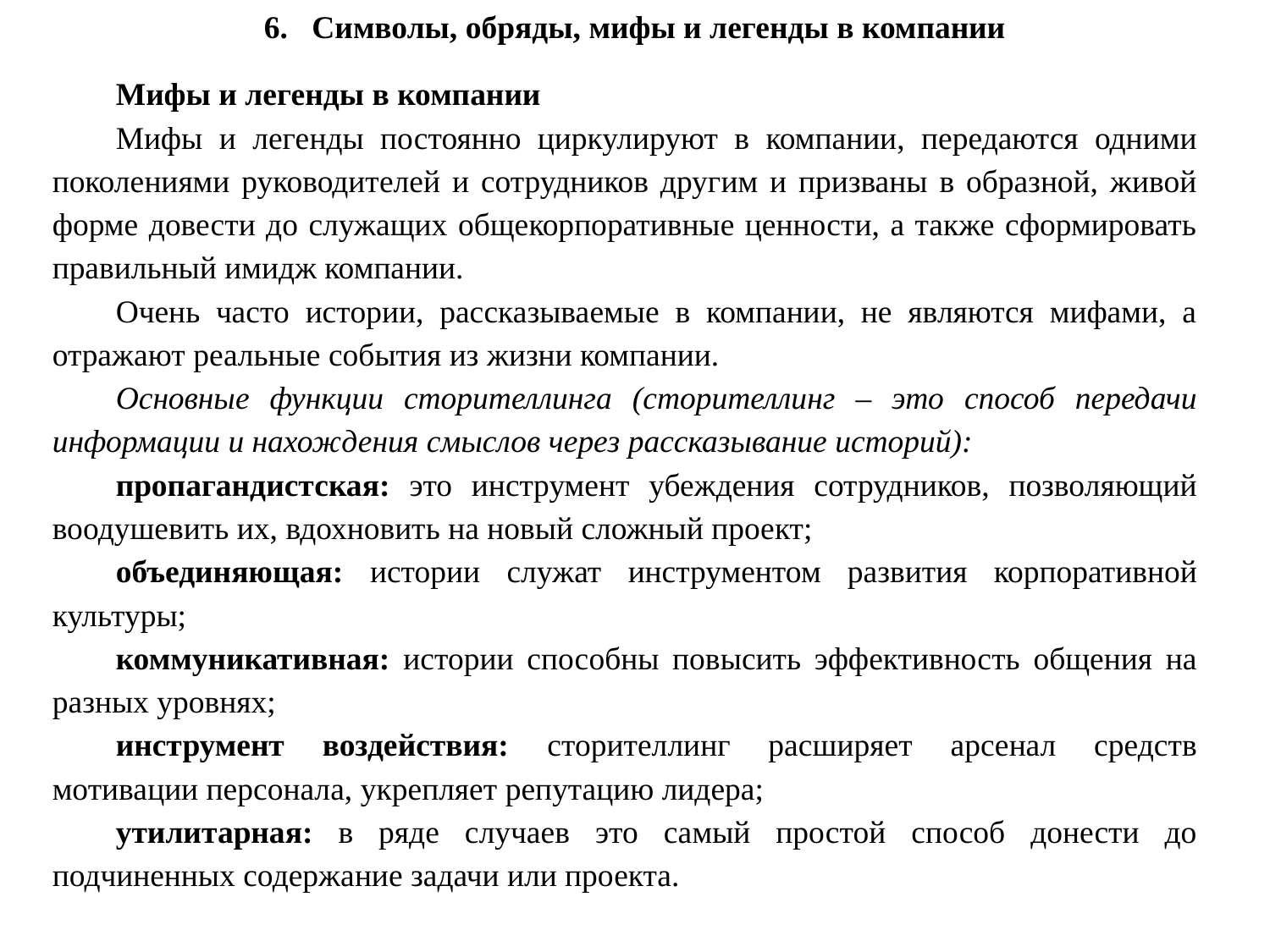

6.   Символы, обряды, мифы и легенды в компании
Мифы и легенды в компании
Мифы и легенды постоянно циркулируют в компании, передаются одними поколениями руководителей и сотрудников другим и призваны в образной, живой форме довести до служащих общекорпоративные ценности, а также сформировать правильный имидж компании.
Очень часто истории, рассказываемые в компании, не являются мифами, а отражают реальные события из жизни компании.
Основные функции сторителлинга (сторителлинг – это способ передачи информации и нахождения смыслов через рассказывание историй):
пропагандистская: это инструмент убеждения сотрудников, позволяющий воодушевить их, вдохновить на новый сложный проект;
объединяющая: истории служат инструментом развития корпоративной культуры;
коммуникативная: истории способны повысить эффективность общения на разных уровнях;
инструмент воздействия: сторителлинг расширяет арсенал средств мотивации персонала, укрепляет репутацию лидера;
утилитарная: в ряде случаев это самый простой способ донести до подчиненных содержание задачи или проекта.